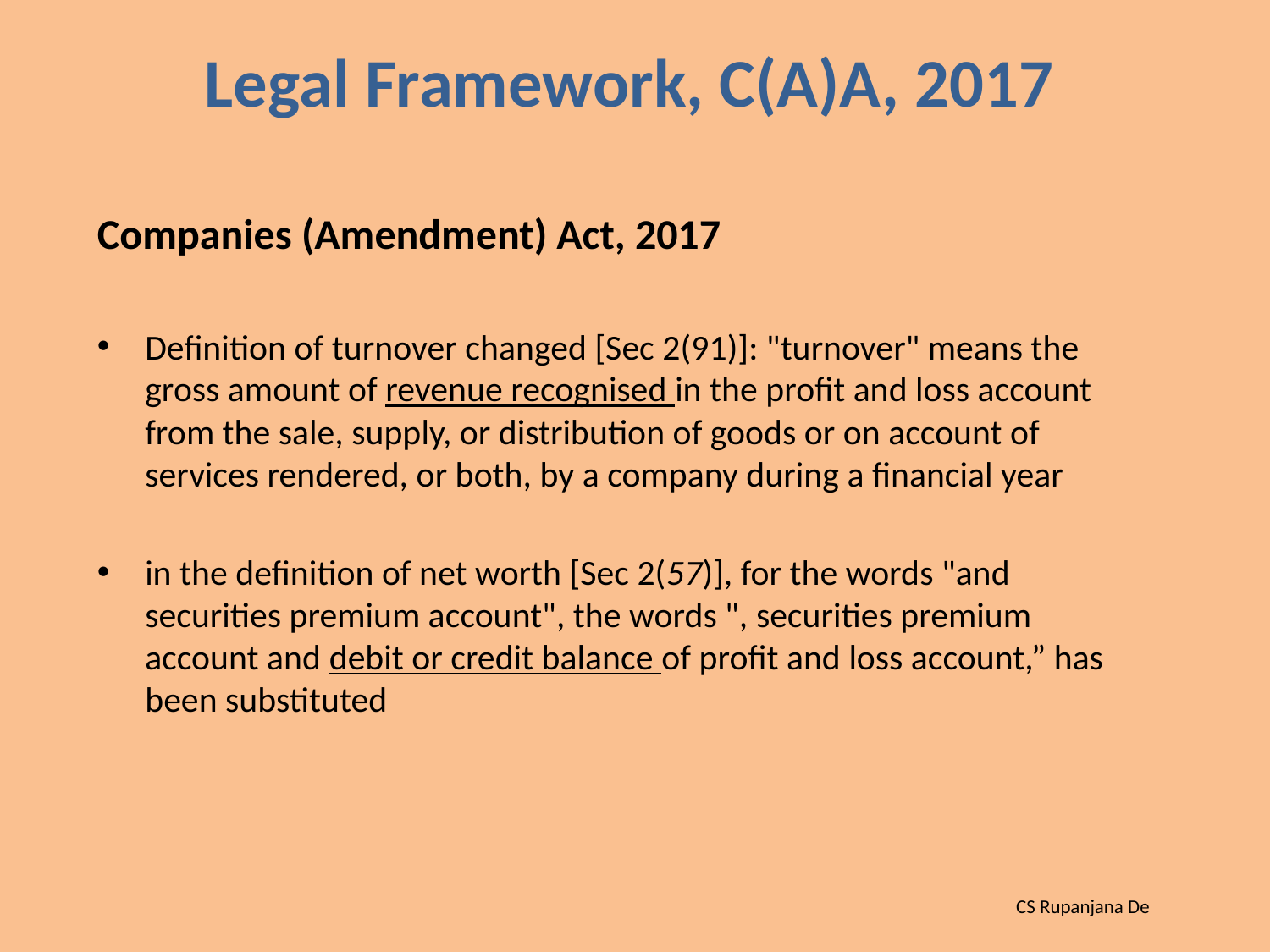

# Legal Framework, C(A)A, 2017
Companies (Amendment) Act, 2017

Definition of turnover changed [Sec 2(91)]: "turnover" means the gross amount of revenue recognised in the profit and loss account from the sale, supply, or distribution of goods or on account of services rendered, or both, by a company during a financial year

in the definition of net worth [Sec 2(57)], for the words "and securities premium account", the words ", securities premium account and debit or credit balance of profit and loss account,” has been substituted

CS Rupanjana De